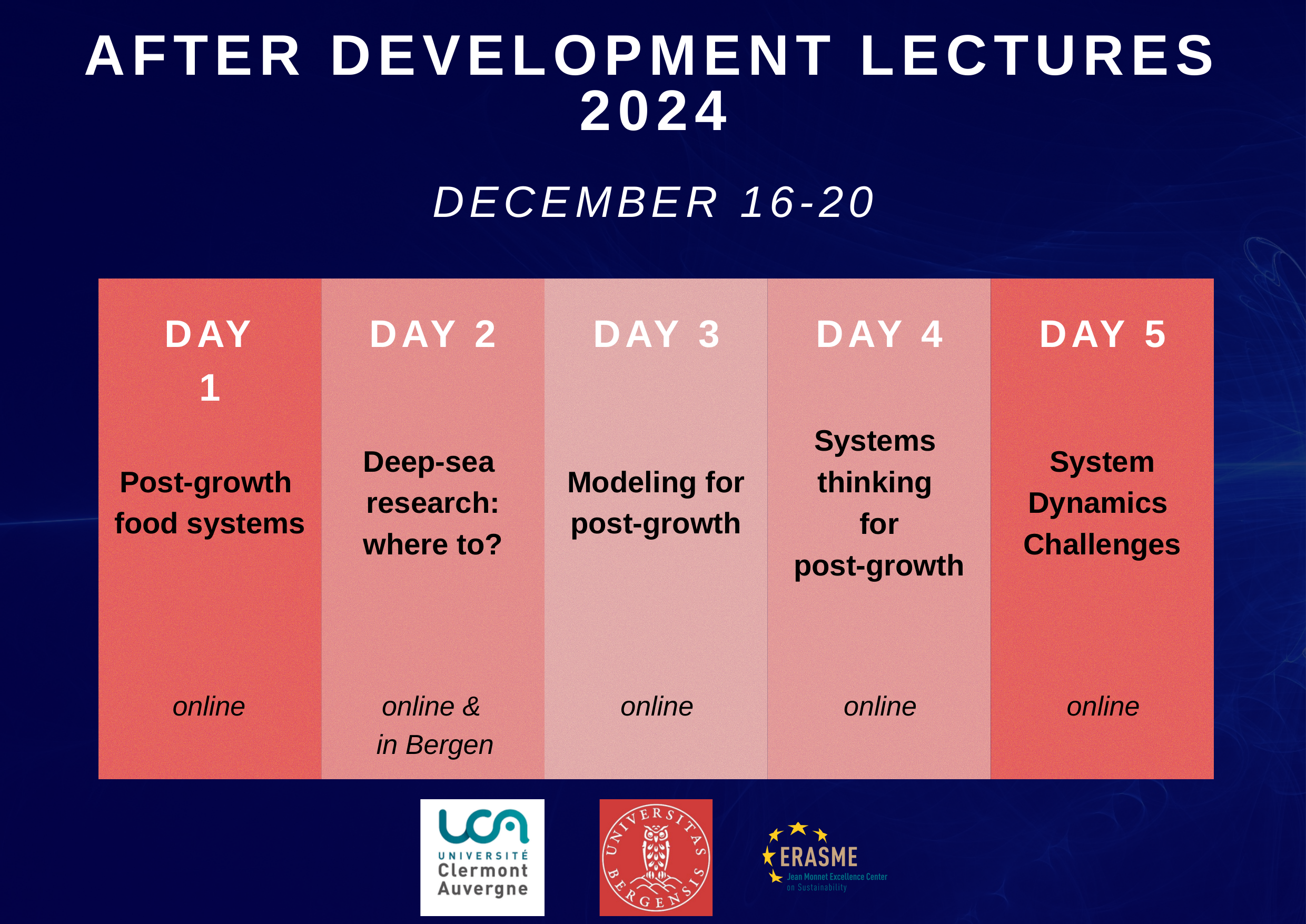

AFTER DEVELOPMENT LECTURES 2024

DECEMBER 16-20

DAY 1
DAY 2
DAY 3
DAY 4
DAY 5
Systems
thinking
for
post-growth
Deep-sea
research:
where to?
System
Dynamics
Challenges
Post-growth
food systems
Modeling for
post-growth
online
online &
 in Bergen
online
online
online